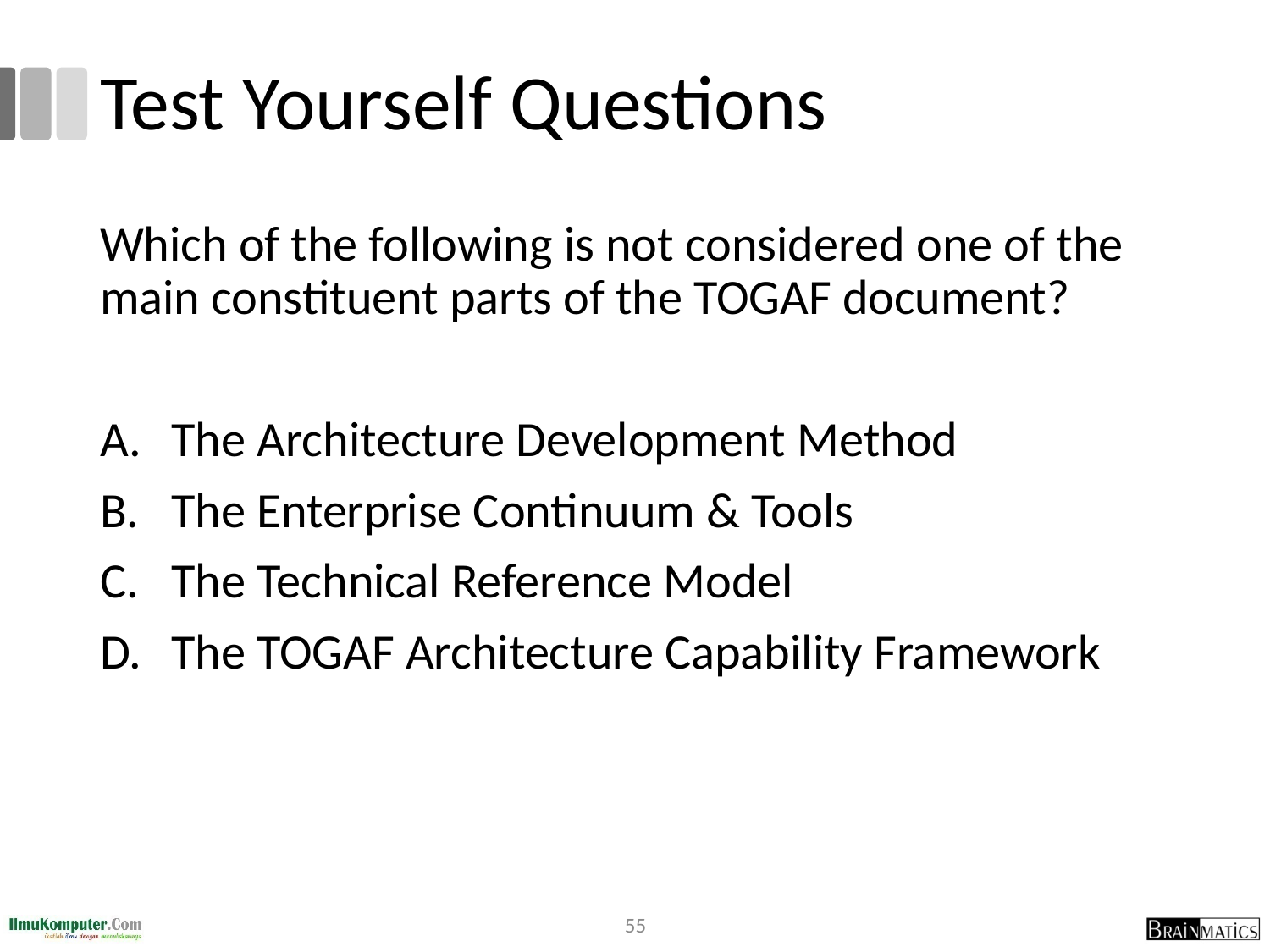

# Test Yourself Questions
Which of the following is not considered one of the main constituent parts of the TOGAF document?

The Architecture Development Method
The Enterprise Continuum & Tools
The Technical Reference Model
The TOGAF Architecture Capability Framework
55